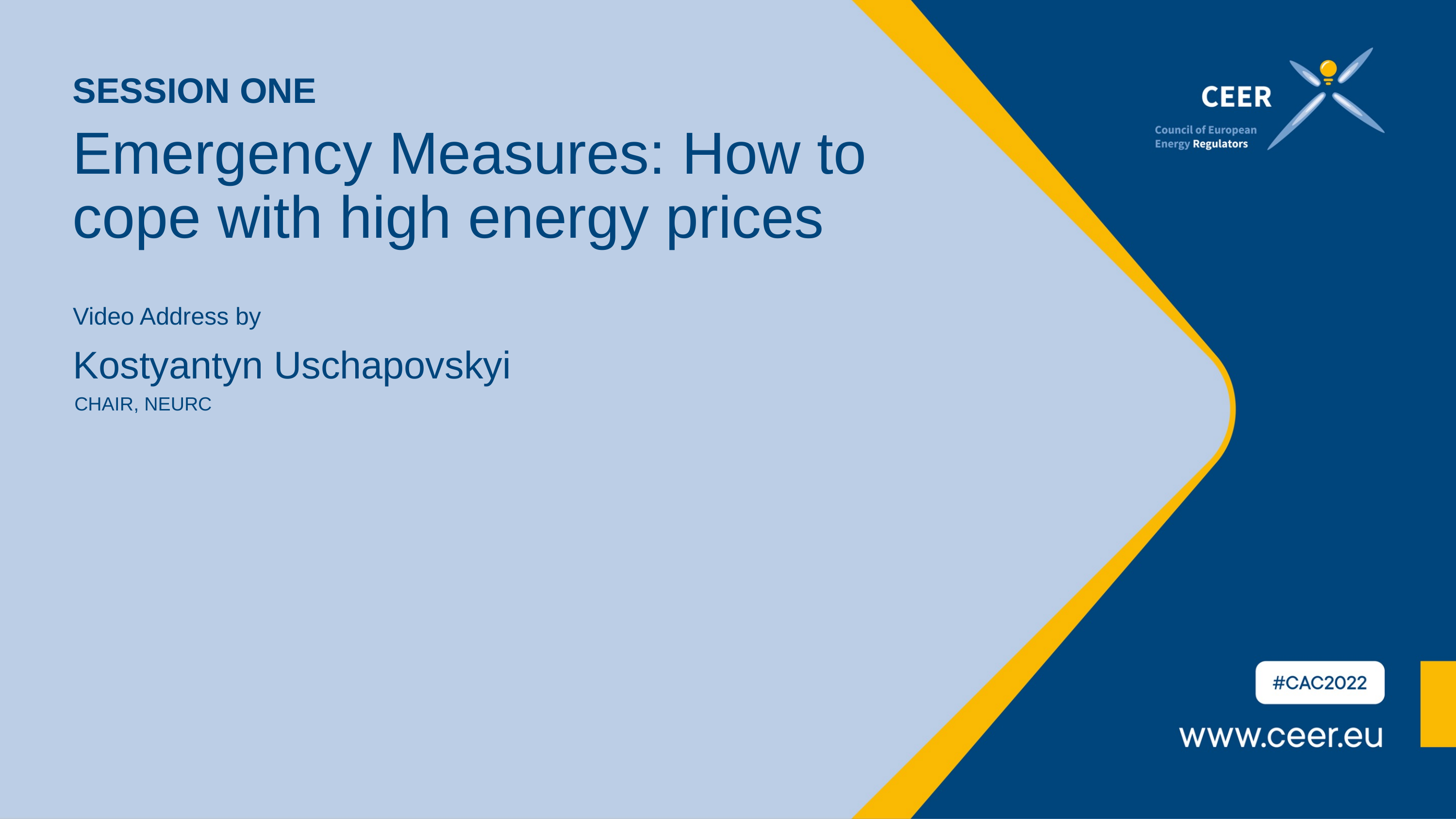

SESSION ONE
# Emergency Measures: How to cope with high energy prices
Video Address by
Kostyantyn Uschapovskyi
Chair, neurc